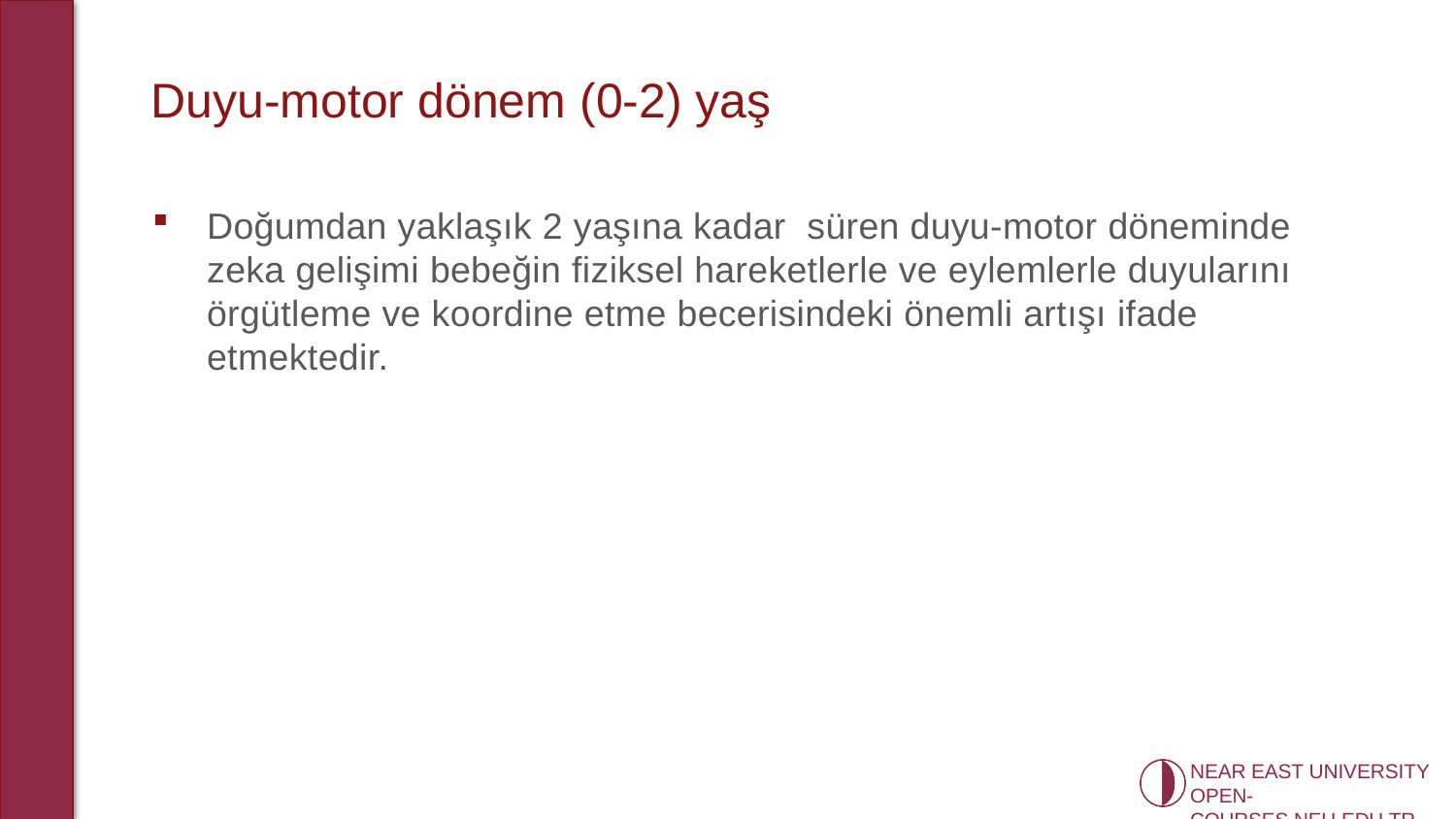

# Duyu-motor dönem (0-2) yaş

Doğumdan yaklaşık 2 yaşına kadar  süren duyu-motor döneminde zeka gelişimi bebeğin fiziksel hareketlerle ve eylemlerle duyularını örgütleme ve koordine etme becerisindeki önemli artışı ifade etmektedir.